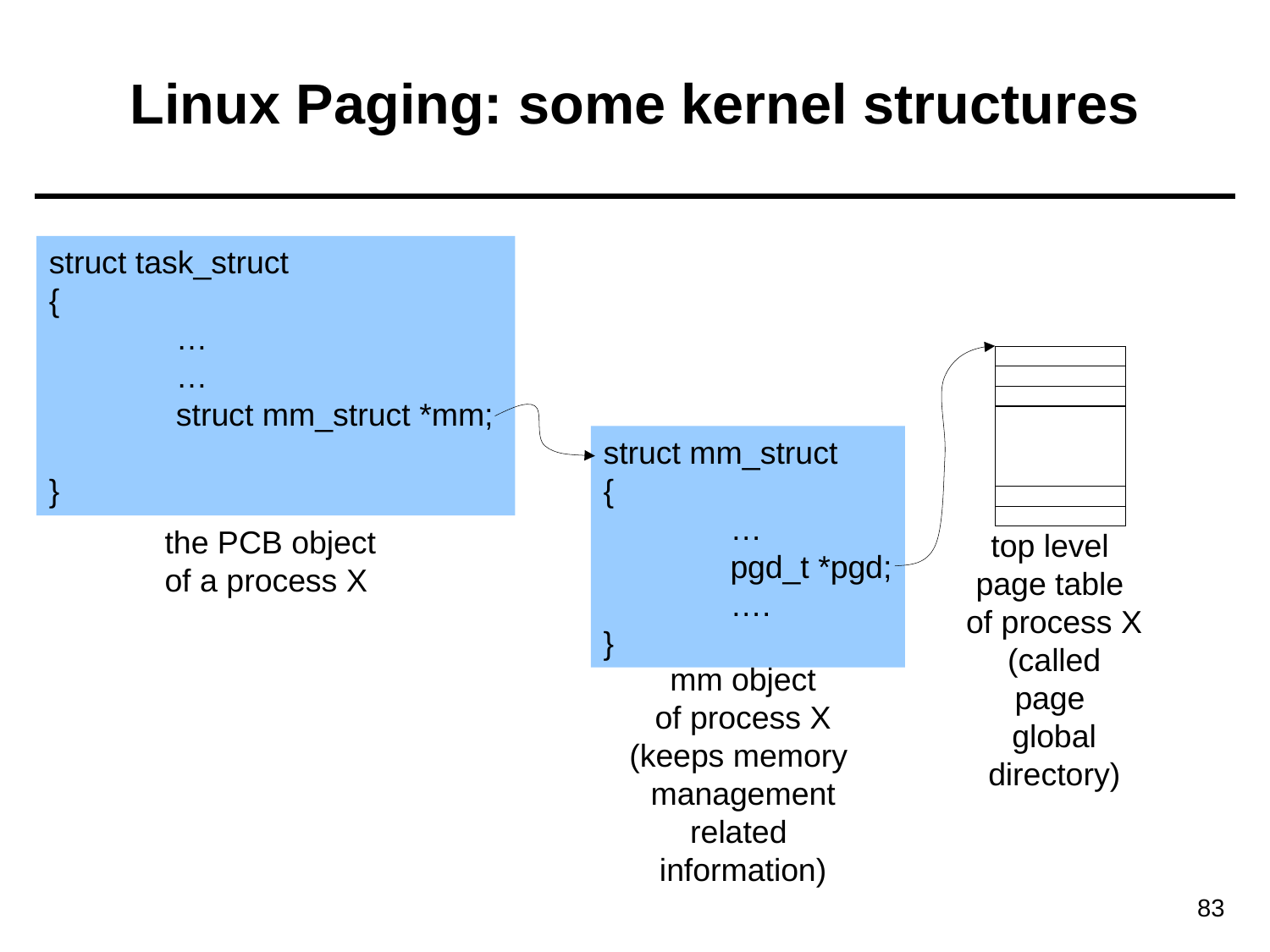

# Linux Paging: some kernel structures
struct task_struct
{
	…
	…
	struct mm_struct *mm;

}

struct mm_struct
{
	…
	pgd_t *pgd;
	….
}

the PCB object
of a process X
top level
page table
of process X
(called
page
global
directory)
mm object
of process X
(keeps memory
management
related
information)
83